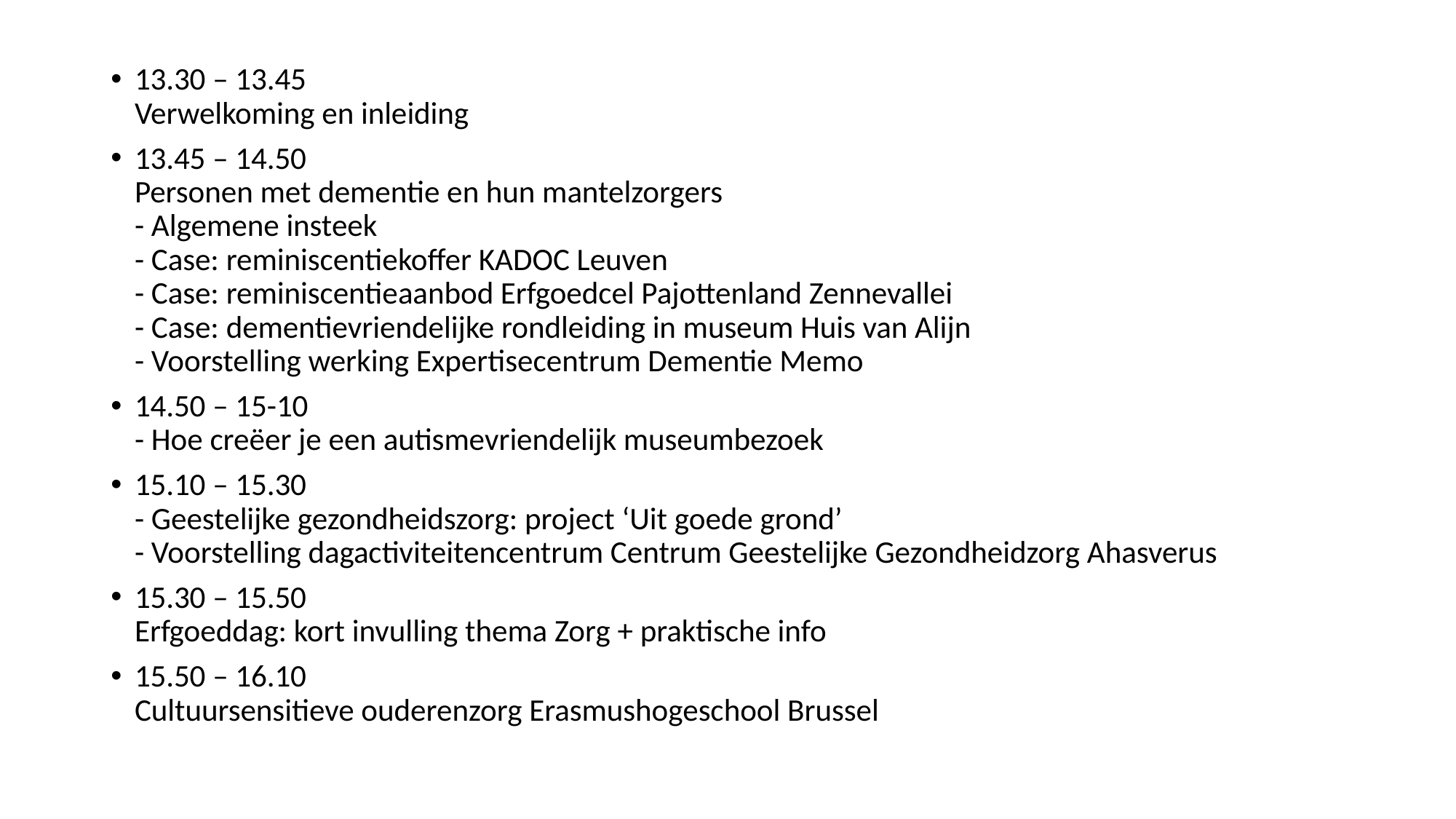

13.30 – 13.45
Verwelkoming en inleiding
13.45 – 14.50
Personen met dementie en hun mantelzorgers
- Algemene insteek
- Case: reminiscentiekoffer KADOC Leuven
- Case: reminiscentieaanbod Erfgoedcel Pajottenland Zennevallei
- Case: dementievriendelijke rondleiding in museum Huis van Alijn
- Voorstelling werking Expertisecentrum Dementie Memo
14.50 – 15-10
- Hoe creëer je een autismevriendelijk museumbezoek
15.10 – 15.30
- Geestelijke gezondheidszorg: project ‘Uit goede grond’
- Voorstelling dagactiviteitencentrum Centrum Geestelijke Gezondheidzorg Ahasverus
15.30 – 15.50
Erfgoeddag: kort invulling thema Zorg + praktische info
15.50 – 16.10
Cultuursensitieve ouderenzorg Erasmushogeschool Brussel